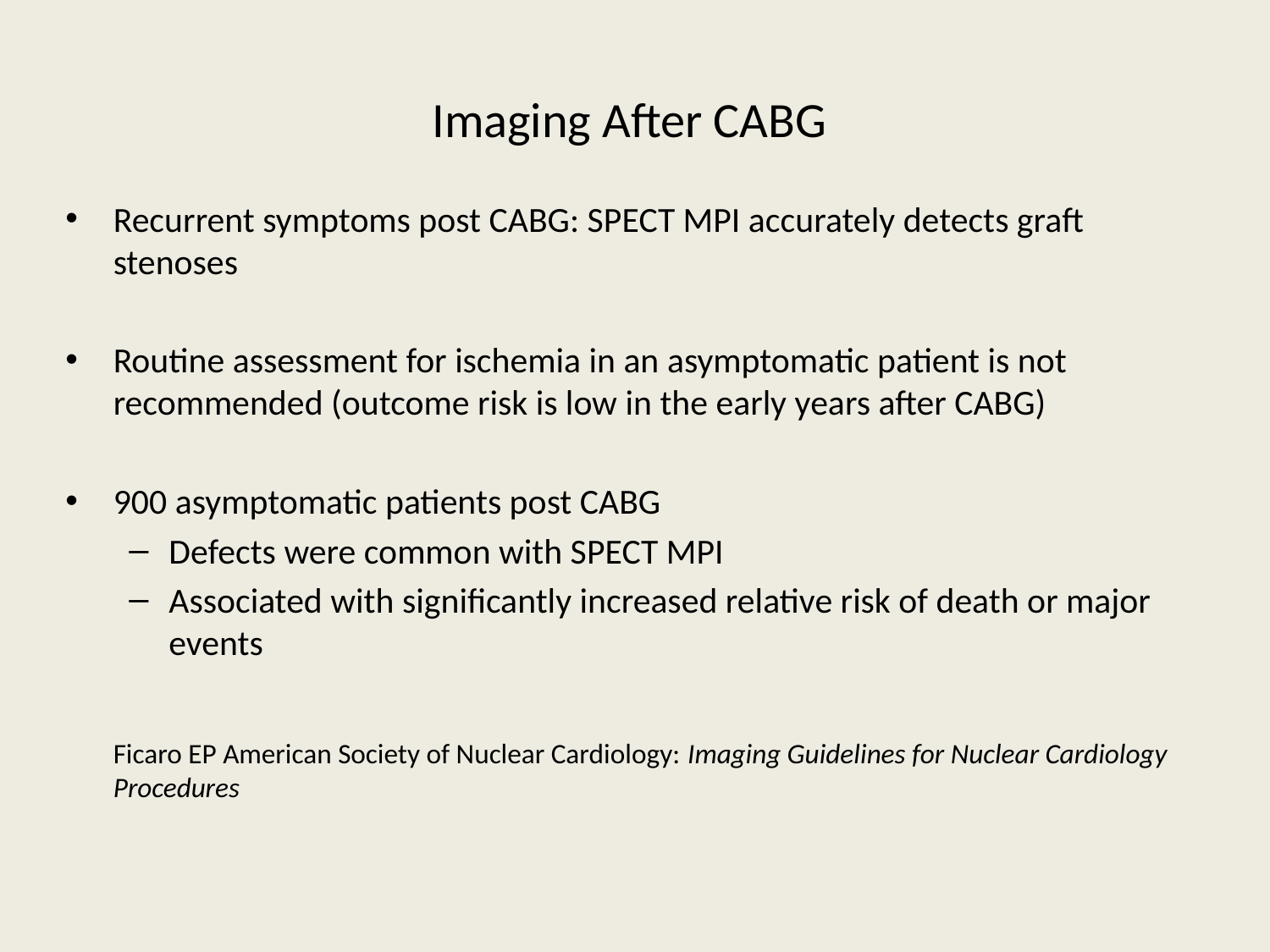

# Imaging After CABG
Recurrent symptoms post CABG: SPECT MPI accurately detects graft stenoses

Routine assessment for ischemia in an asymptomatic patient is not recommended (outcome risk is low in the early years after CABG)

900 asymptomatic patients post CABG
Defects were common with SPECT MPI
Associated with significantly increased relative risk of death or major events

	Ficaro EP American Society of Nuclear Cardiology: Imaging Guidelines for Nuclear Cardiology Procedures